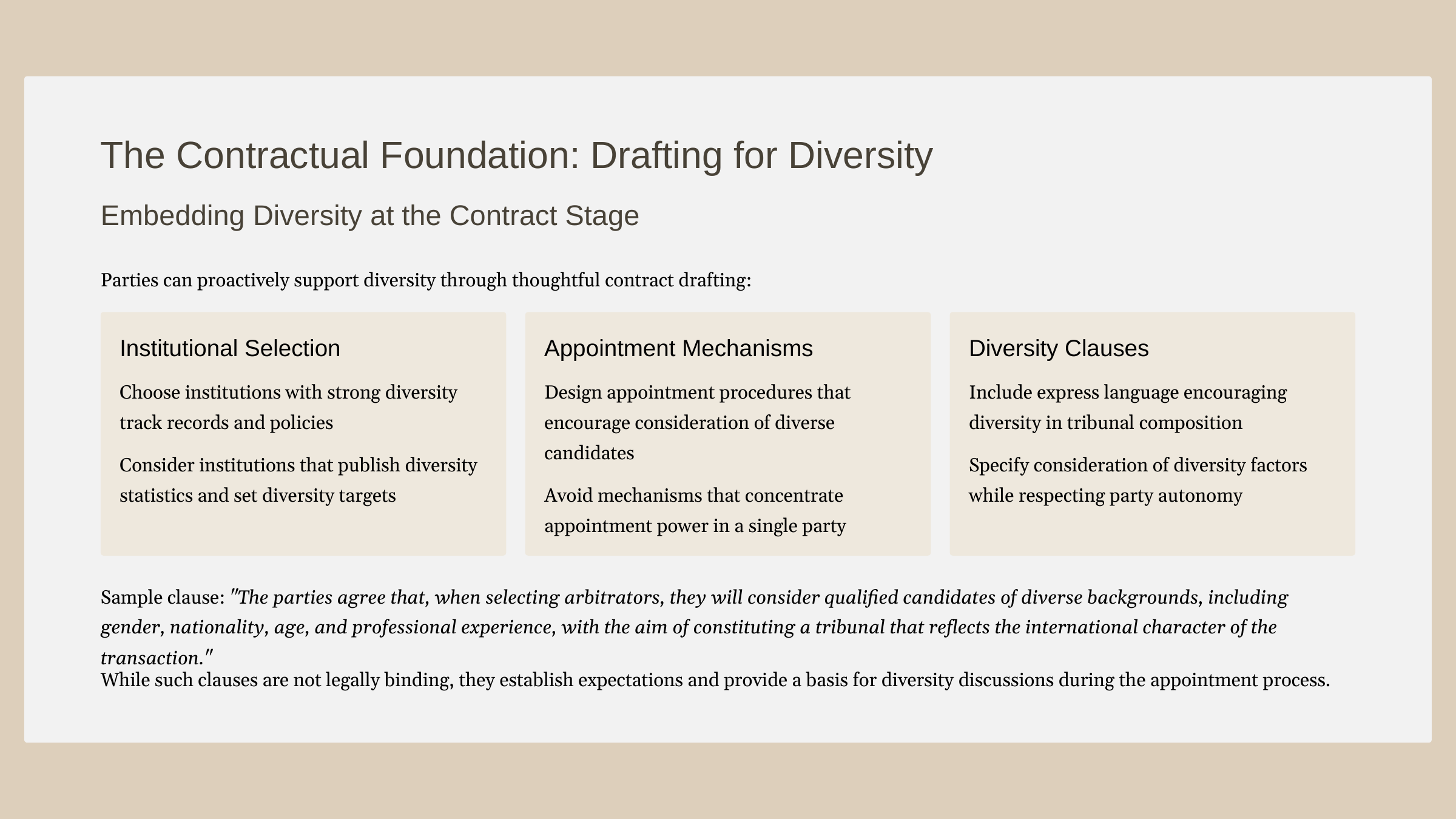

The Contractual Foundation: Drafting for Diversity
Embedding Diversity at the Contract Stage
Parties can proactively support diversity through thoughtful contract drafting:

Institutional Selection
Appointment Mechanisms
Diversity Clauses
Choose institutions with strong diversity track records and policies
Design appointment procedures that encourage consideration of diverse candidates
Include express language encouraging diversity in tribunal composition
Consider institutions that publish diversity statistics and set diversity targets
Specify consideration of diversity factors while respecting party autonomy
Avoid mechanisms that concentrate appointment power in a single party
Sample clause: "The parties agree that, when selecting arbitrators, they will consider qualified candidates of diverse backgrounds, including gender, nationality, age, and professional experience, with the aim of constituting a tribunal that reflects the international character of the transaction."
While such clauses are not legally binding, they establish expectations and provide a basis for diversity discussions during the appointment process.